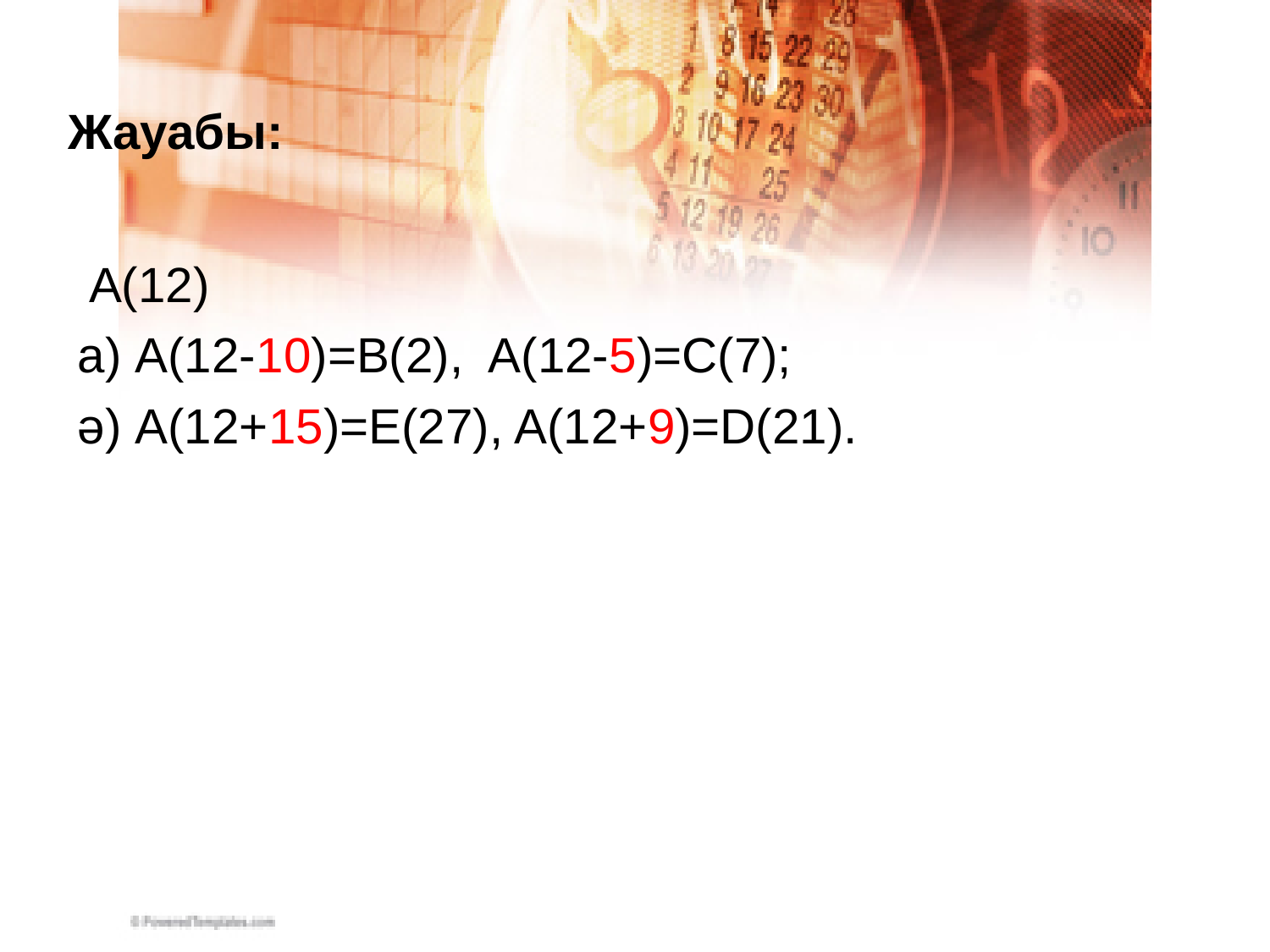

# Жауабы:
 А(12)
а) А(12-10)=B(2),  A(12-5)=C(7);
ә) А(12+15)=E(27), A(12+9)=D(21).